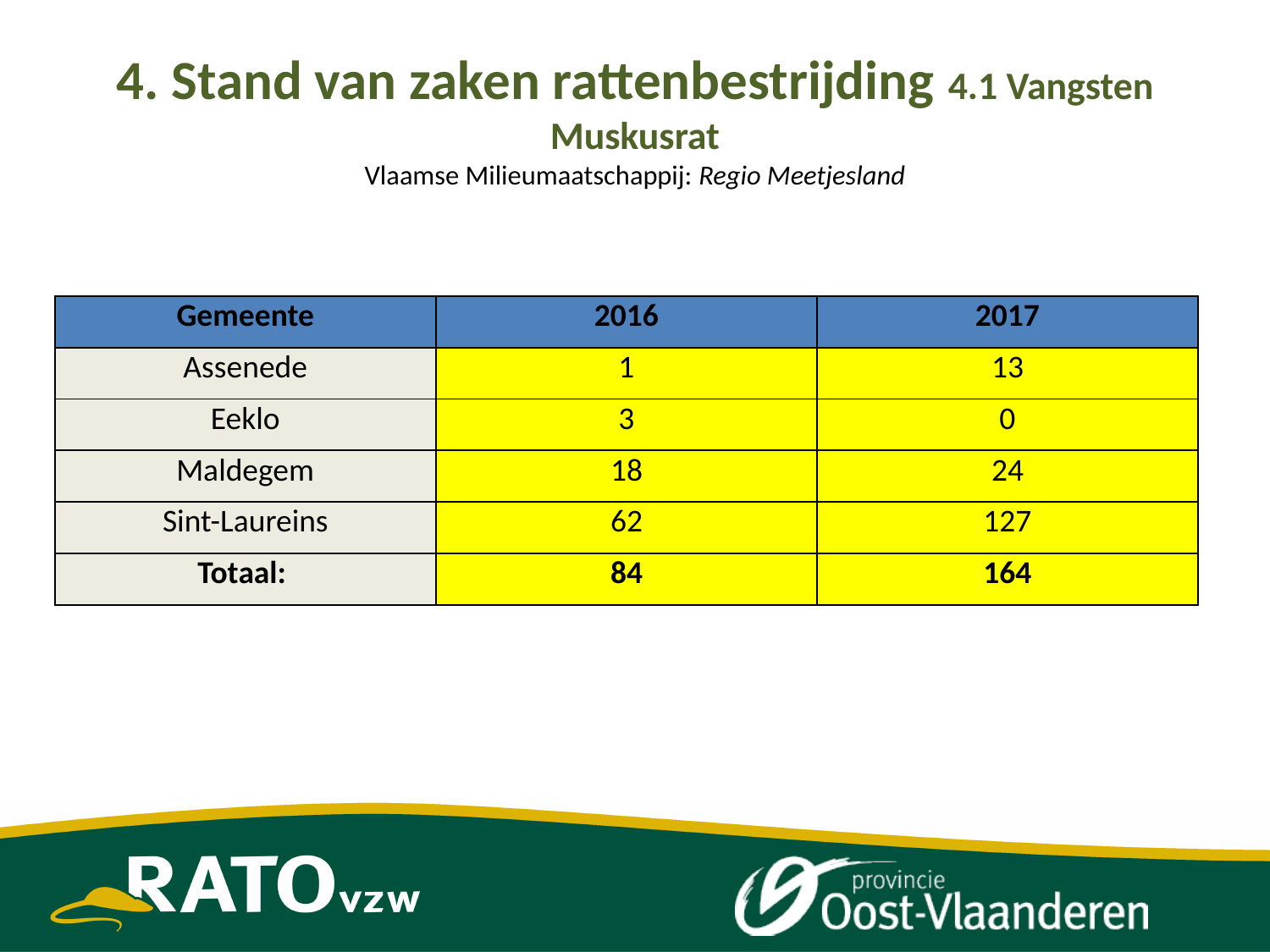

# 4. Stand van zaken rattenbestrijding 4.1 Vangsten Muskusrat Vlaamse Milieumaatschappij: Regio Meetjesland
| Gemeente | 2016 | 2017 |
| --- | --- | --- |
| Assenede | 1 | 13 |
| Eeklo | 3 | 0 |
| Maldegem | 18 | 24 |
| Sint-Laureins | 62 | 127 |
| Totaal: | 84 | 164 |